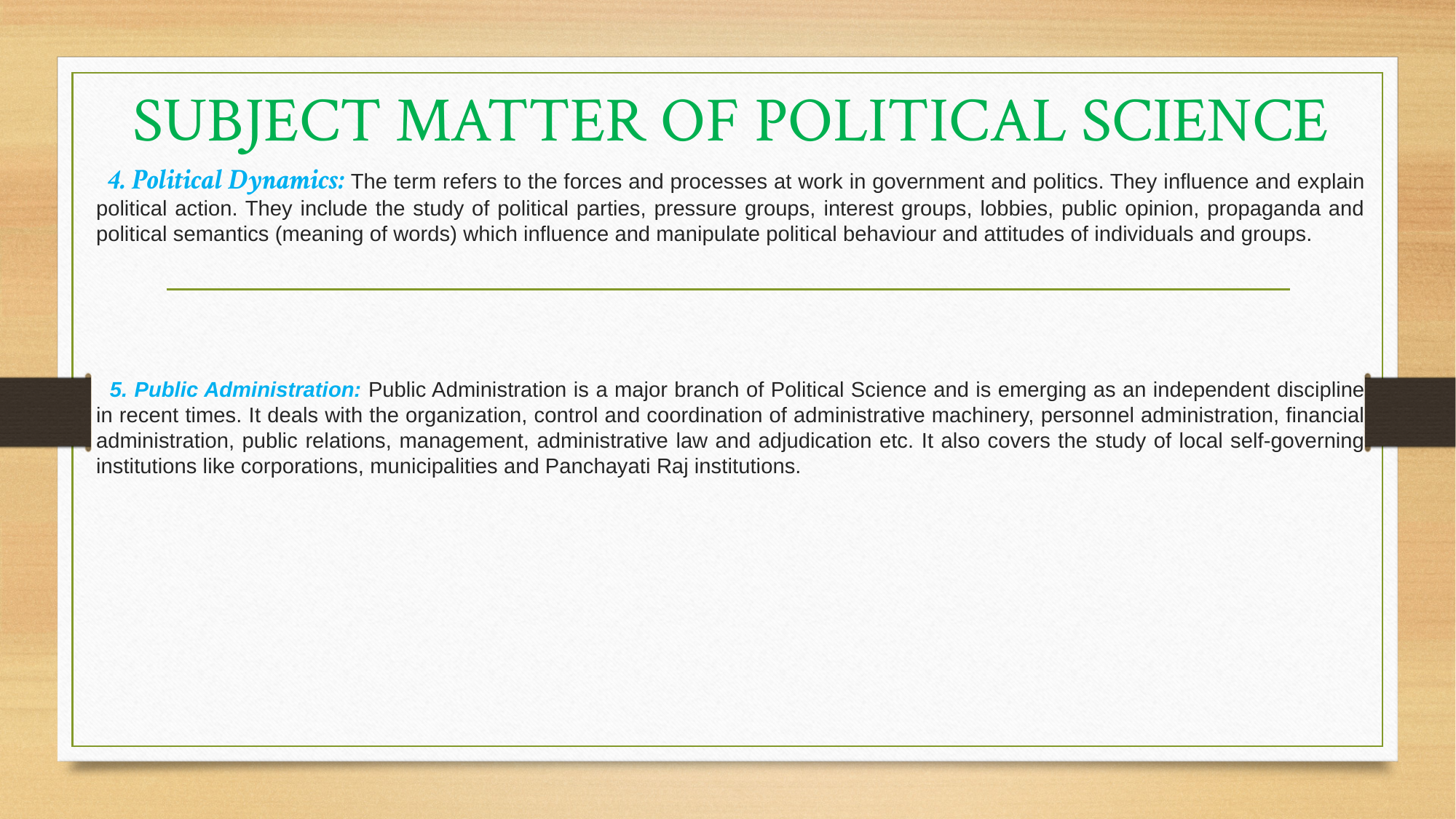

# SUBJECT MATTER OF POLITICAL SCIENCE
  4. Political Dynamics: The term refers to the forces and processes at work in government and politics. They influence and explain political action. They include the study of political parties, pressure groups, interest groups, lobbies, public opinion, propaganda and political semantics (meaning of words) which influence and manipulate political behaviour and attitudes of individuals and groups.

  5. Public Administration: Public Administration is a major branch of Political Science and is emerging as an independent discipline in recent times. It deals with the organization, control and coordination of administrative machinery, personnel administration, financial administration, public relations, management, administrative law and adjudication etc. It also covers the study of local self-governing institutions like corporations, municipalities and Panchayati Raj institutions.